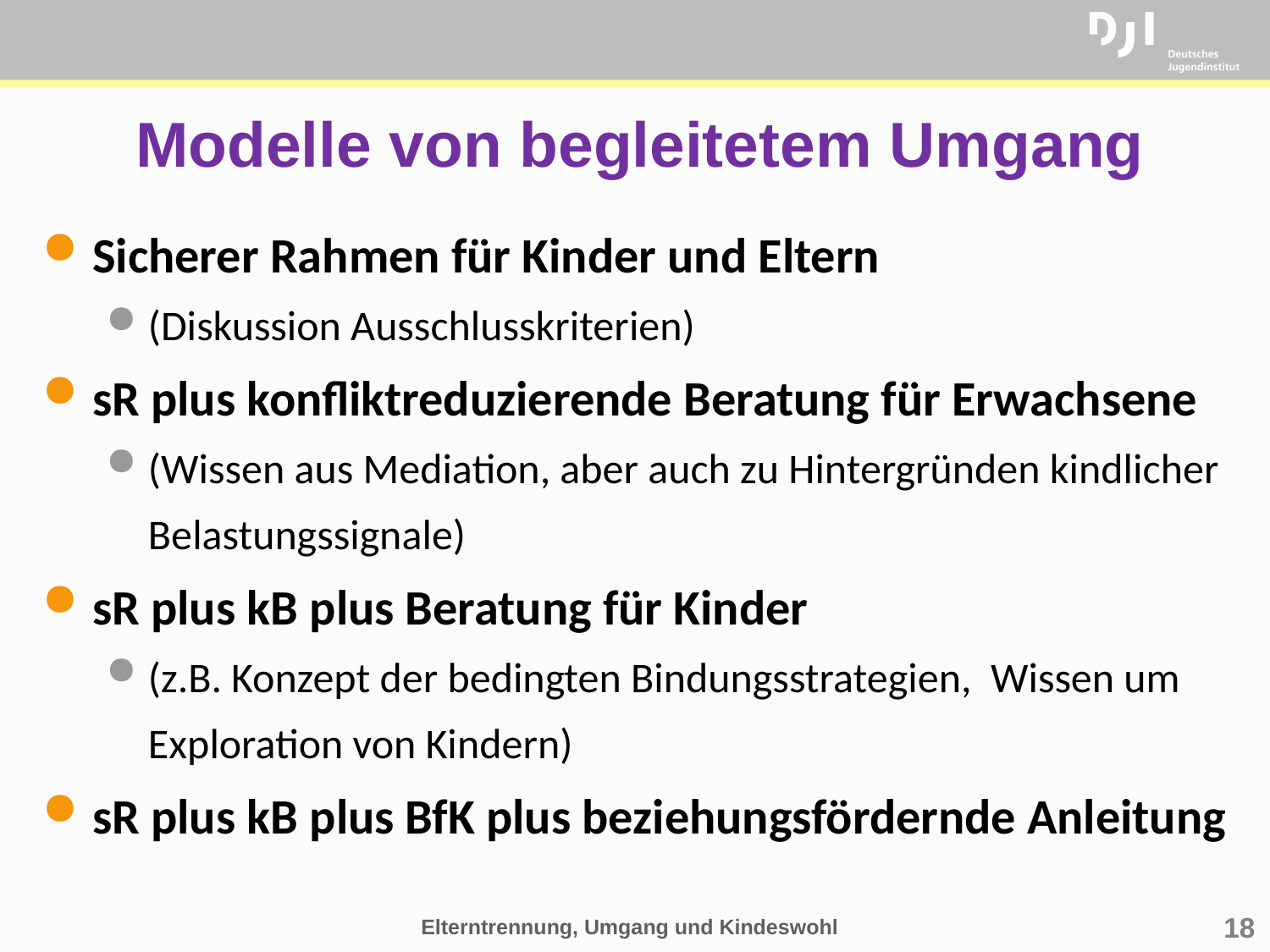

# Modelle von begleitetem Umgang
Sicherer Rahmen für Kinder und Eltern
(Diskussion Ausschlusskriterien)
sR plus konfliktreduzierende Beratung für Erwachsene
(Wissen aus Mediation, aber auch zu Hintergründen kindlicher Belastungssignale)
sR plus kB plus Beratung für Kinder
(z.B. Konzept der bedingten Bindungsstrategien,  Wissen um Exploration von Kindern)
sR plus kB plus BfK plus beziehungsfördernde Anleitung
Elterntrennung, Umgang und Kindeswohl